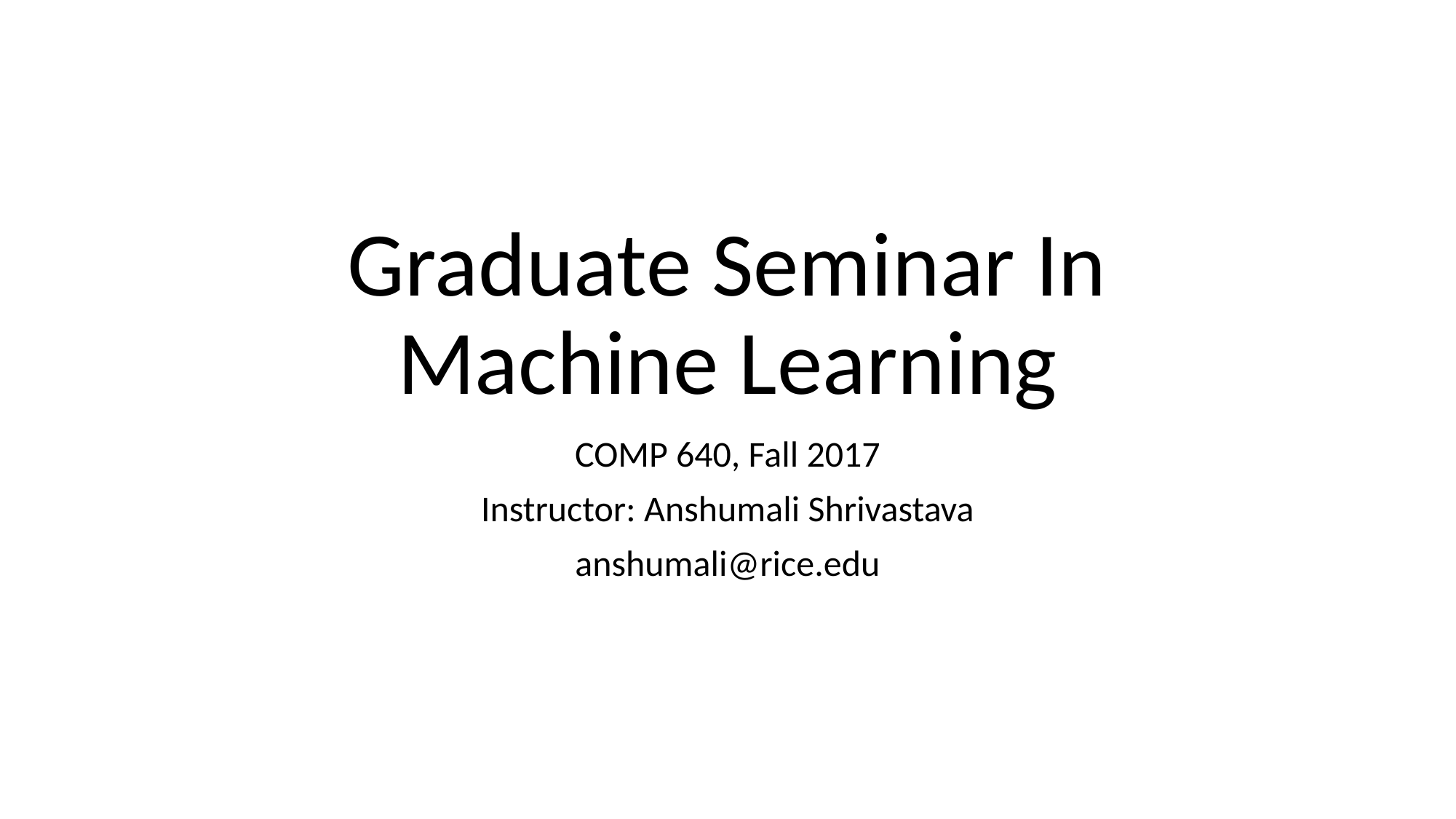

# Graduate Seminar In Machine Learning
COMP 640, Fall 2017
Instructor: Anshumali Shrivastava
anshumali@rice.edu